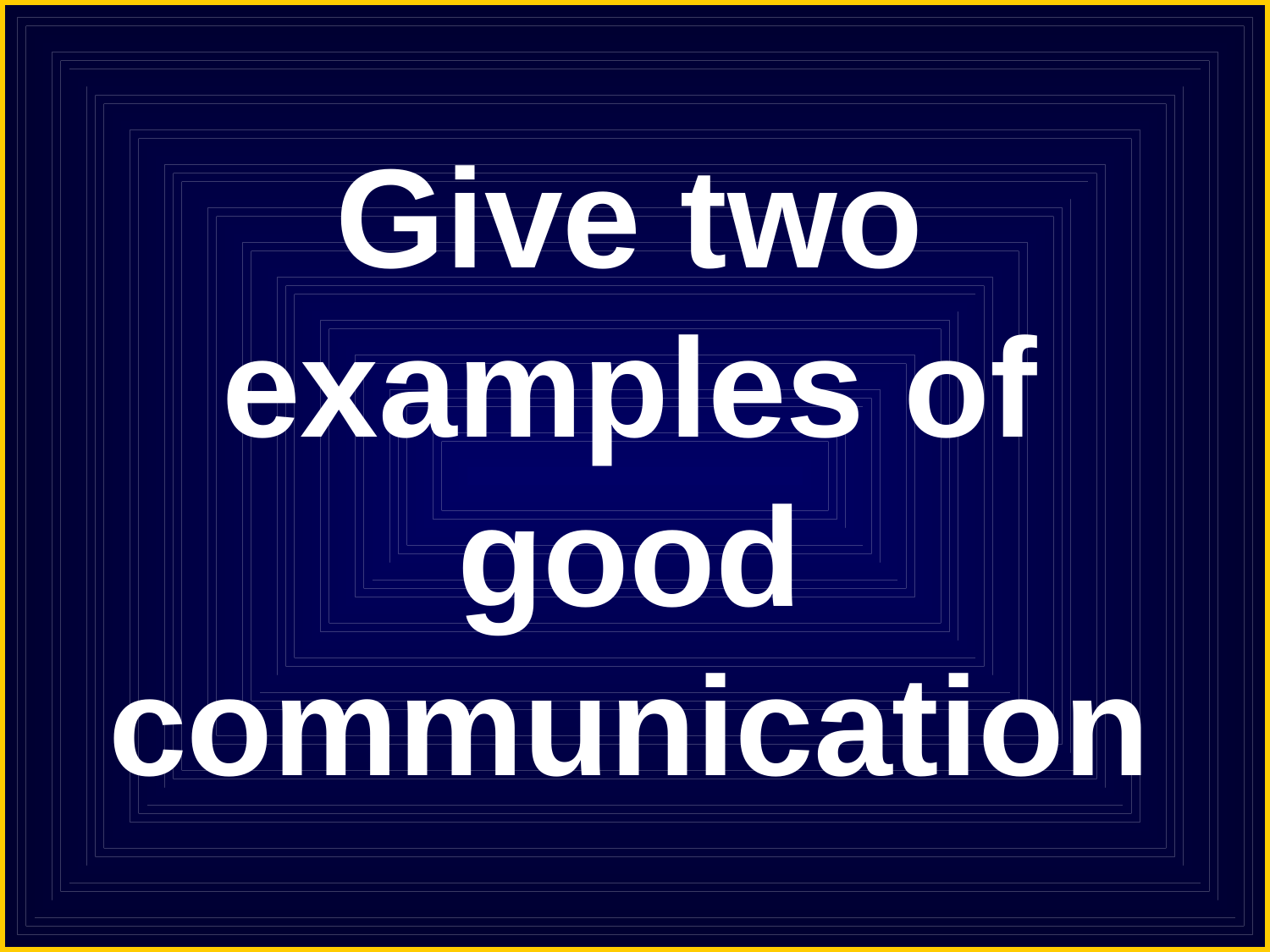

# Give two examples of good communication